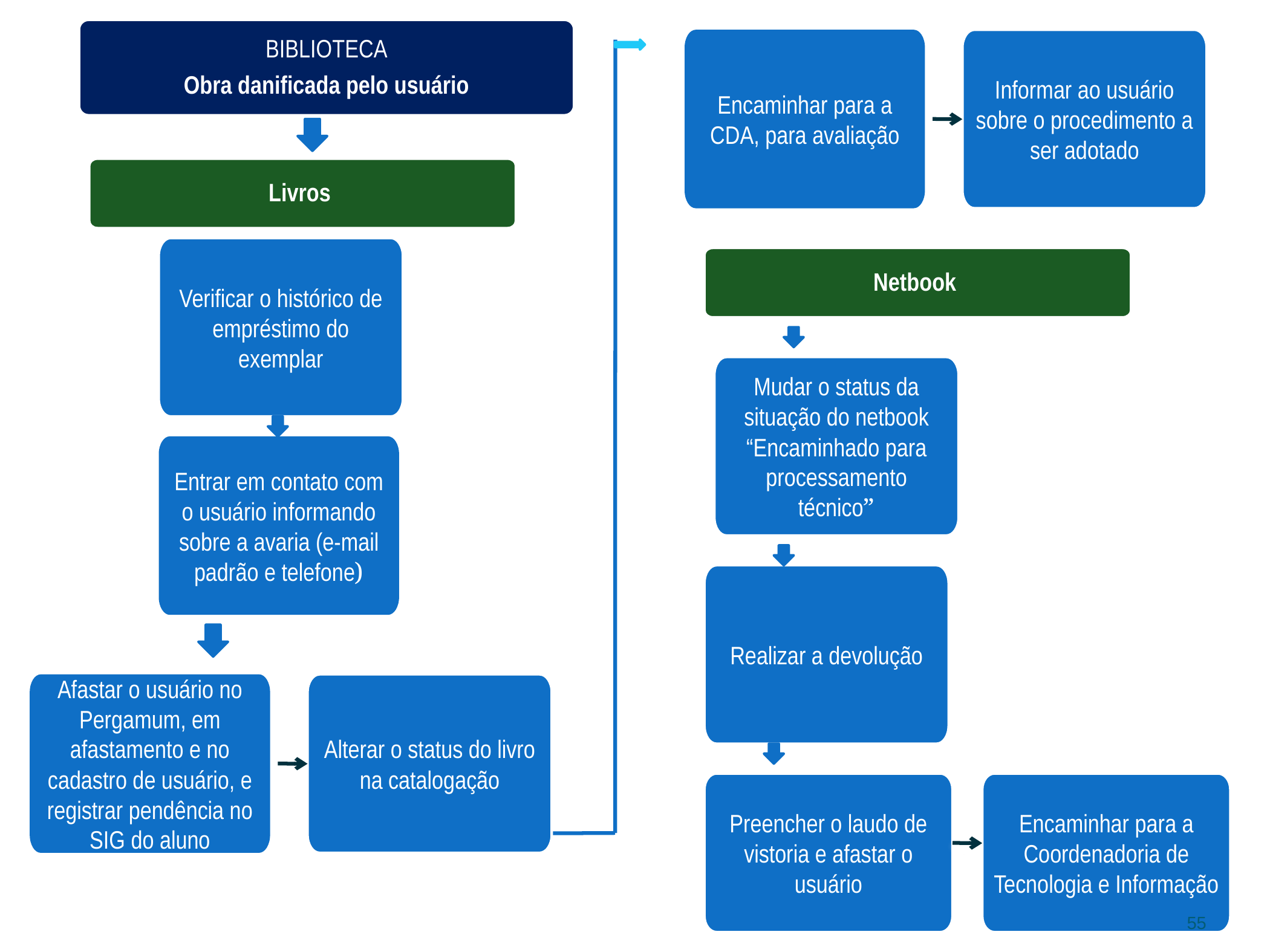

BIBLIOTECA
Obra danificada pelo usuário
Encaminhar para a CDA, para avaliação
Informar ao usuário sobre o procedimento a ser adotado

Livros
Verificar o histórico de empréstimo do exemplar
Netbook

Mudar o status da situação do netbook “Encaminhado para processamento técnico”

Entrar em contato com o usuário informando sobre a avaria (e-mail padrão e telefone)

Realizar a devolução

Afastar o usuário no Pergamum, em afastamento e no cadastro de usuário, e registrar pendência no SIG do aluno
Alterar o status do livro na catalogação

Preencher o laudo de vistoria e afastar o usuário
Encaminhar para a Coordenadoria de Tecnologia e Informação
55